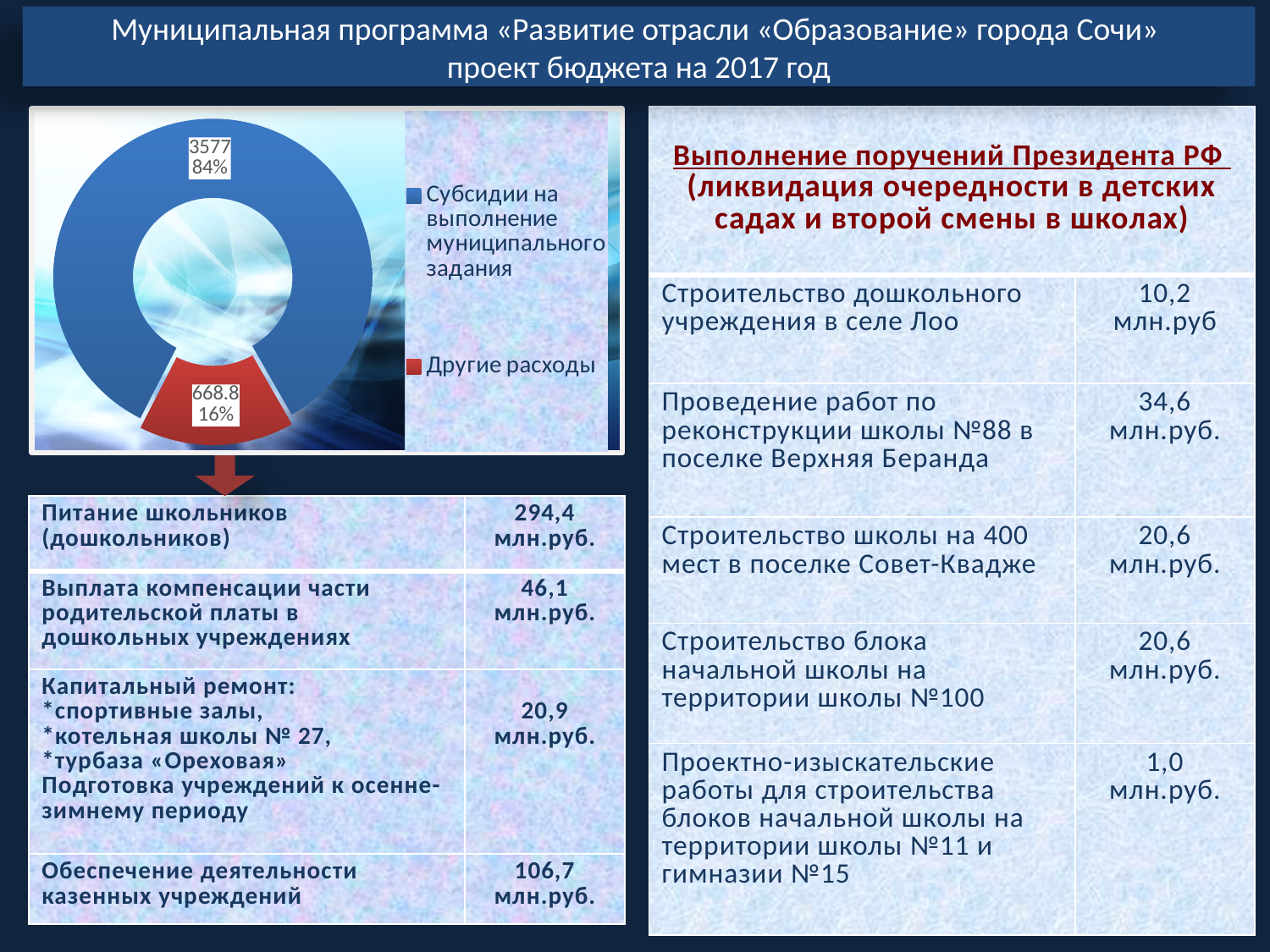

Муниципальная программа «Развитие отрасли «Образование» города Сочи»
проект бюджета на 2017 год
| Выполнение поручений Президента РФ (ликвидация очередности в детских садах и второй смены в школах) |  |
| --- | --- |
| Строительство дошкольного учреждения в селе Лоо | 10,2 млн.руб |
| Проведение работ по реконструкции школы №88 в поселке Верхняя Беранда | 34,6 млн.руб. |
| Строительство школы на 400 мест в поселке Совет-Квадже | 20,6 млн.руб. |
| Строительство блока начальной школы на территории школы №100 | 20,6 млн.руб. |
| Проектно-изыскательские работы для строительства блоков начальной школы на территории школы №11 и гимназии №15 | 1,0 млн.руб. |

### Chart

| Category | Продажи |
|---|---|
| Субсидии на выполнение муниципального задания | 3577.0 |
| Другие расходы | 668.8 |
| Питание школьников (дошкольников) | 294,4 млн.руб. |
| --- | --- |
| Выплата компенсации части родительской платы в дошкольных учреждениях | 46,1 млн.руб. |
| Капитальный ремонт: \*спортивные залы, \*котельная школы № 27, \*турбаза «Ореховая» Подготовка учреждений к осенне-зимнему периоду | 20,9 млн.руб. |
| Обеспечение деятельности казенных учреждений | 106,7 млн.руб. |